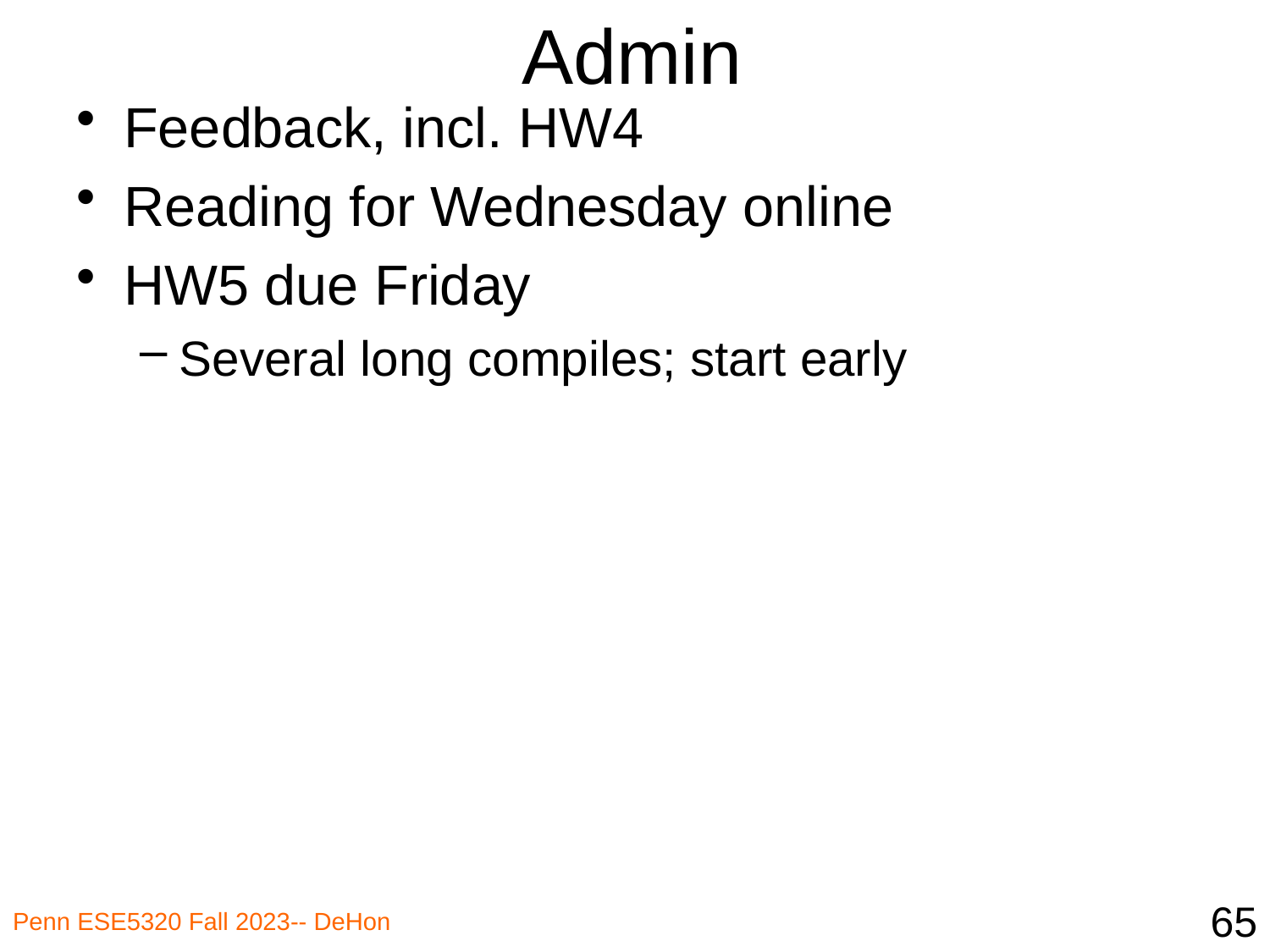

# Admin
Feedback, incl. HW4
Reading for Wednesday online
HW5 due Friday
Several long compiles; start early
65
Penn ESE5320 Fall 2023-- DeHon